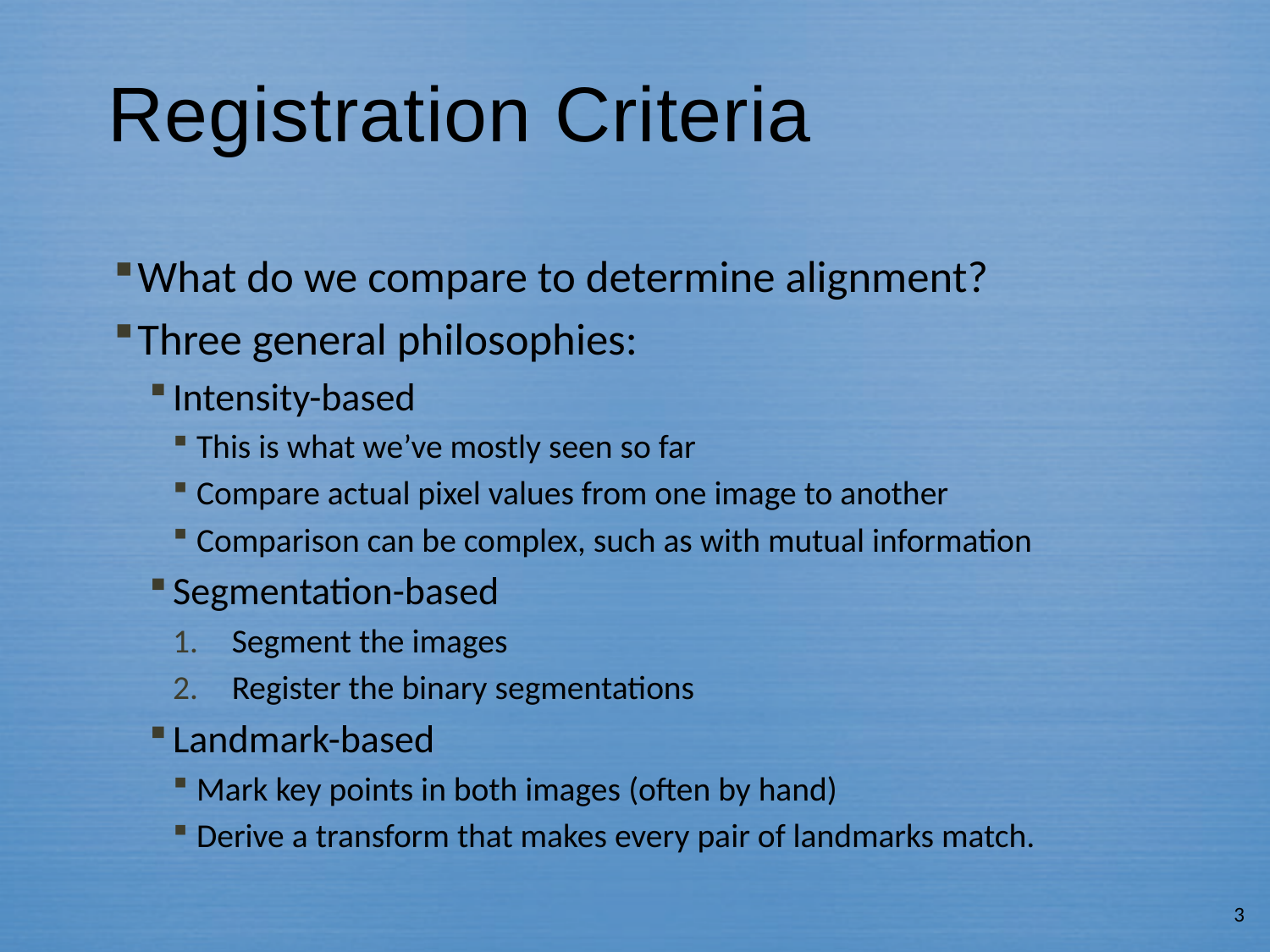

# Registration Criteria
What do we compare to determine alignment?
Three general philosophies:
Intensity-based
This is what we’ve mostly seen so far
Compare actual pixel values from one image to another
Comparison can be complex, such as with mutual information
Segmentation-based
Segment the images
Register the binary segmentations
Landmark-based
Mark key points in both images (often by hand)
Derive a transform that makes every pair of landmarks match.
3